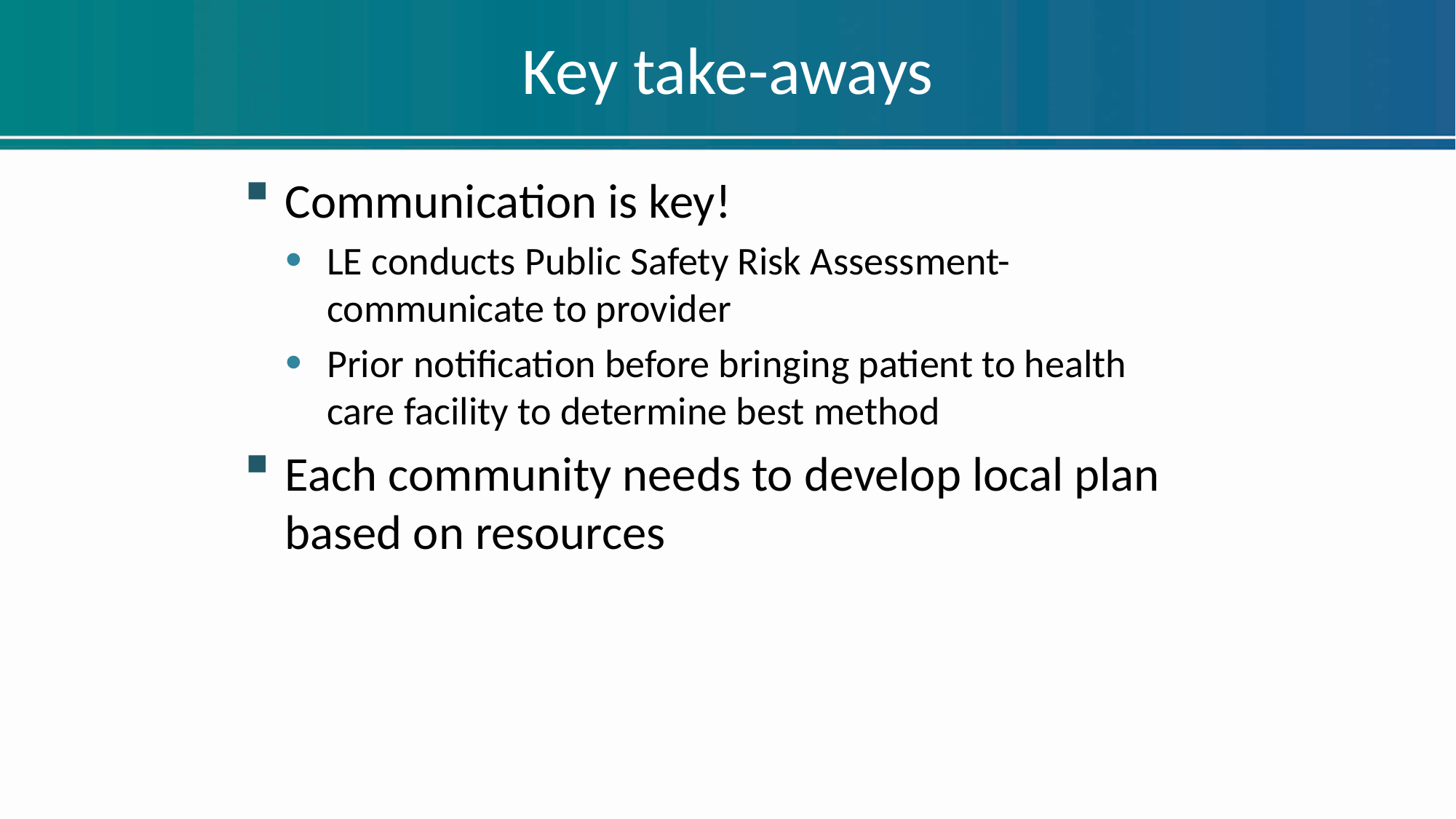

# Key take-aways
Communication is key!
LE conducts Public Safety Risk Assessment- communicate to provider
Prior notification before bringing patient to health care facility to determine best method
Each community needs to develop local plan based on resources